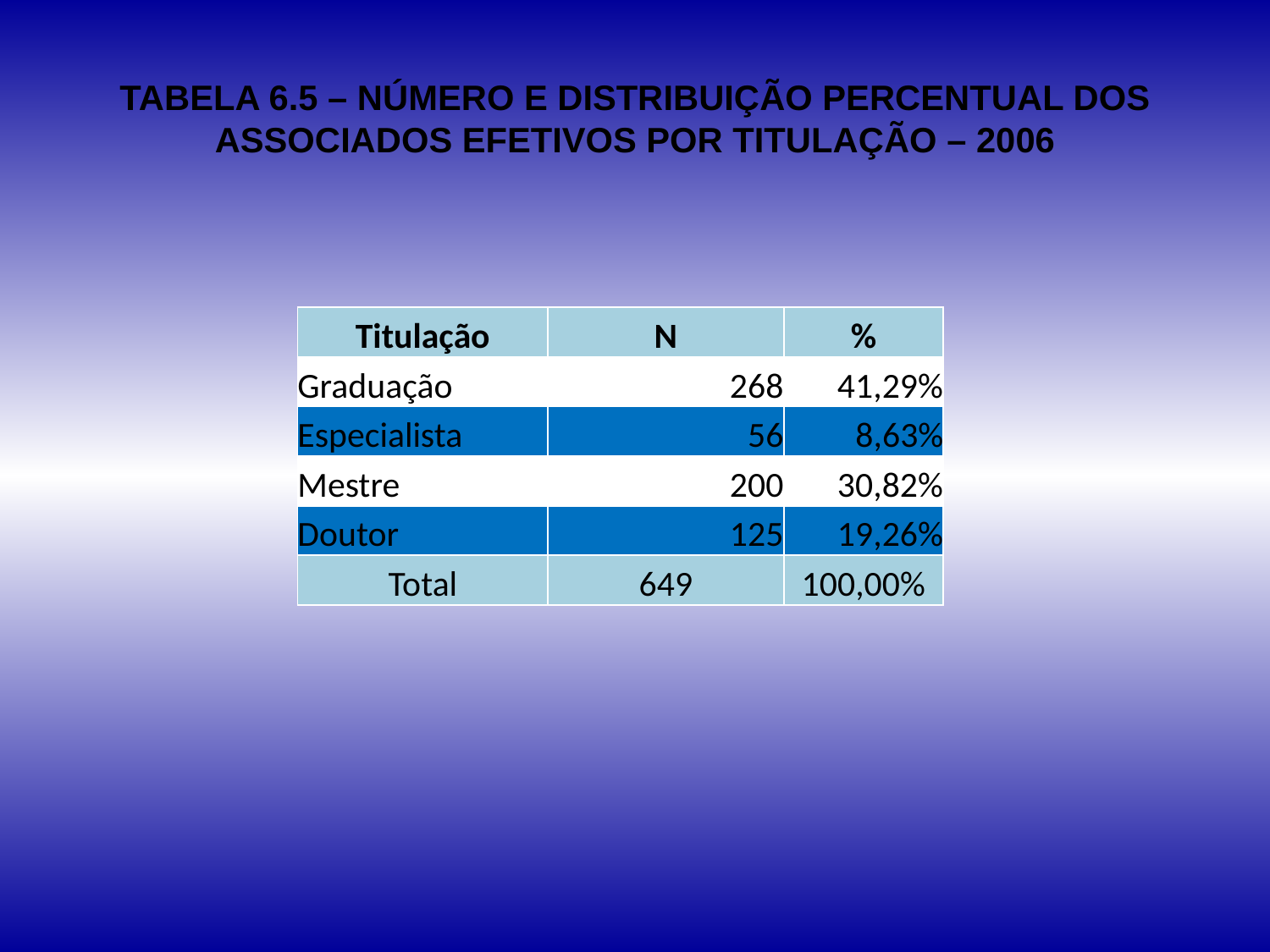

# TABELA 6.5 – NÚMERO E DISTRIBUIÇÃO PERCENTUAL DOS ASSOCIADOS EFETIVOS POR TITULAÇÃO – 2006
| Titulação | N | % |
| --- | --- | --- |
| Graduação | 268 | 41,29% |
| Especialista | 56 | 8,63% |
| Mestre | 200 | 30,82% |
| Doutor | 125 | 19,26% |
| Total | 649 | 100,00% |